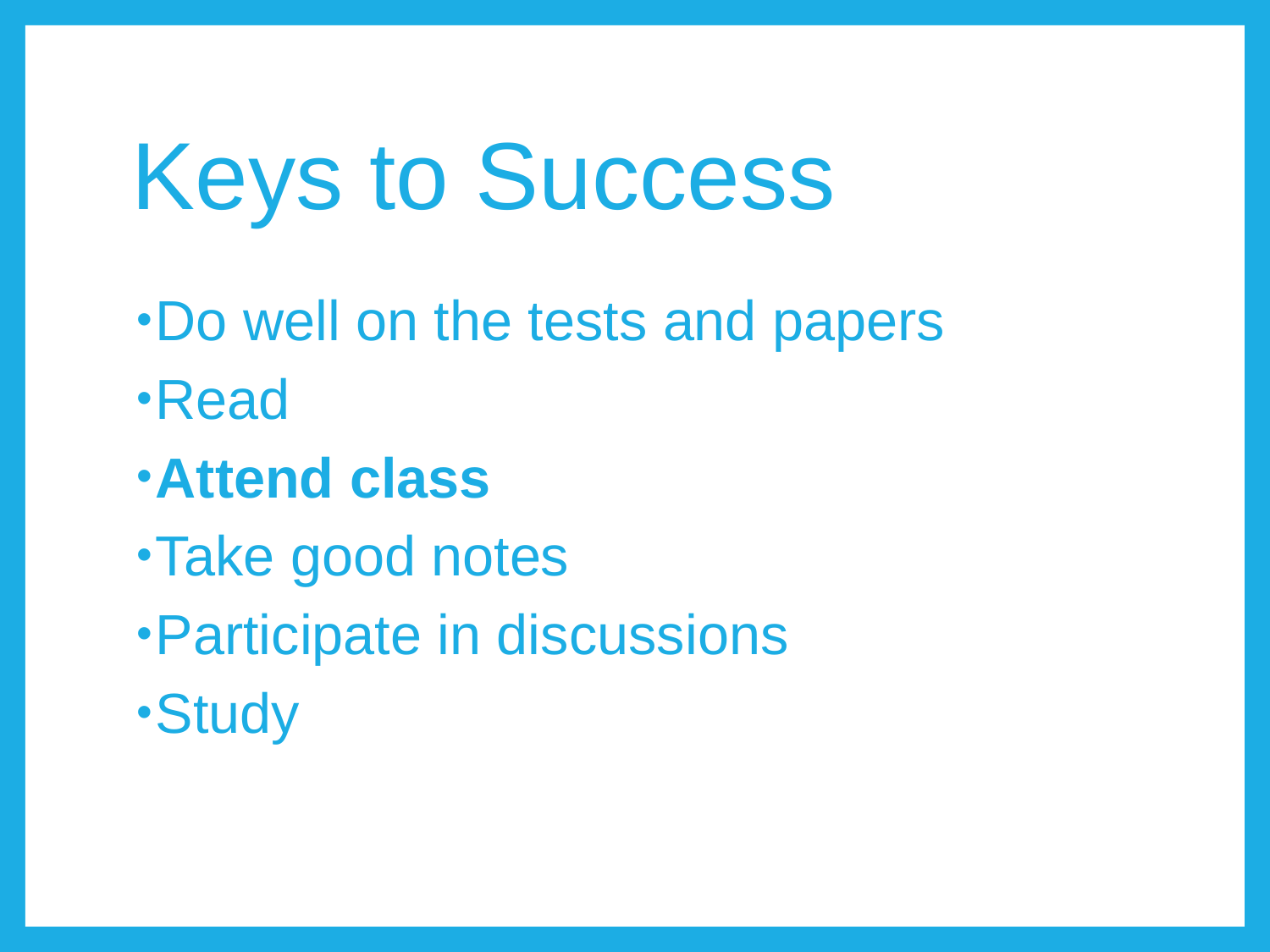

# Keys to Success
Do well on the tests and papers
Read
Attend class
Take good notes
Participate in discussions
Study